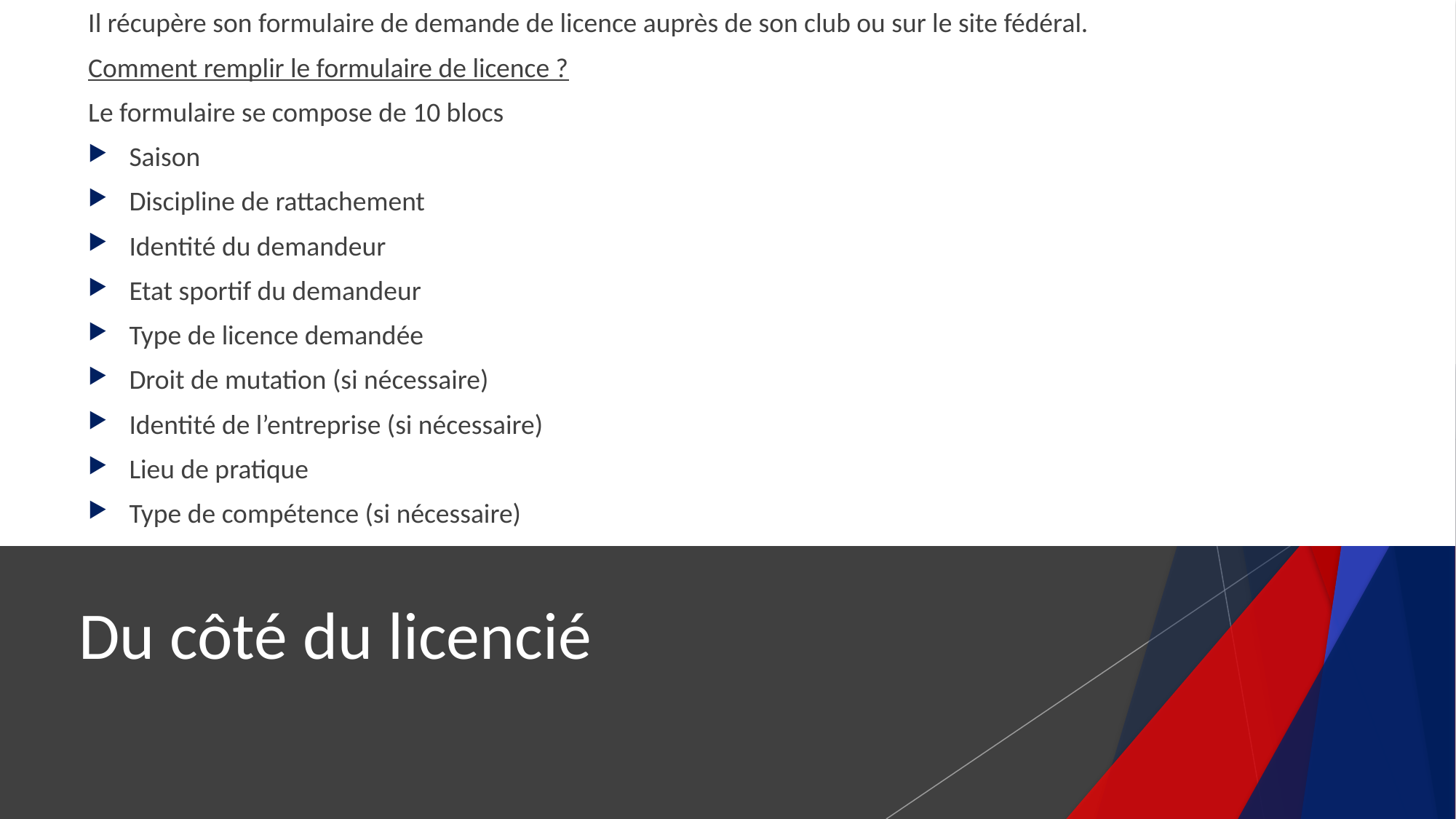

Il récupère son formulaire de demande de licence auprès de son club ou sur le site fédéral.
Comment remplir le formulaire de licence ?
Le formulaire se compose de 10 blocs
Saison
Discipline de rattachement
Identité du demandeur
Etat sportif du demandeur
Type de licence demandée
Droit de mutation (si nécessaire)
Identité de l’entreprise (si nécessaire)
Lieu de pratique
Type de compétence (si nécessaire)

Du côté du licencié